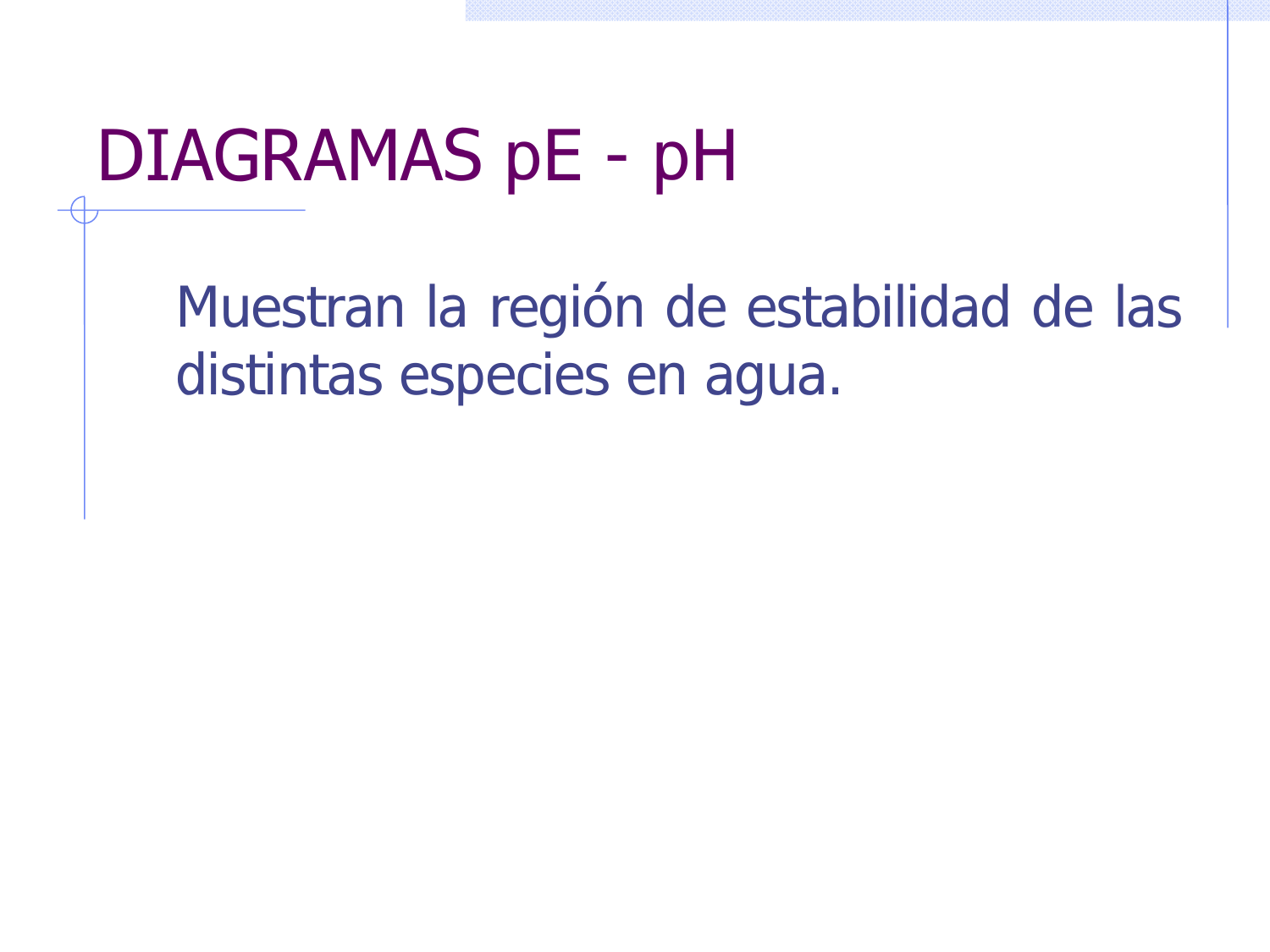

# DIAGRAMAS pE - pH
	Muestran la región de estabilidad de las distintas especies en agua.